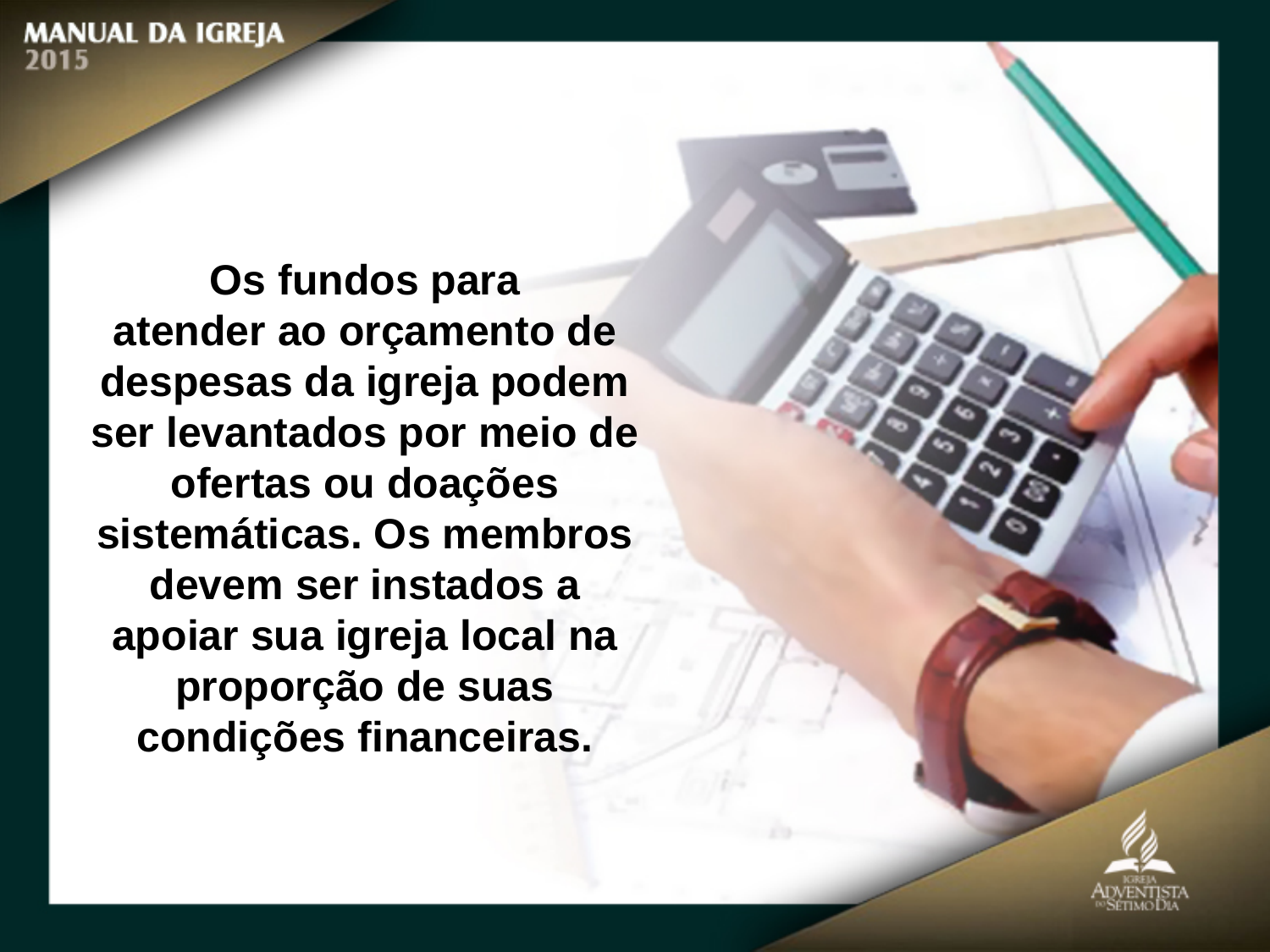

Os fundos para
atender ao orçamento de despesas da igreja podem ser levantados por meio de
ofertas ou doações sistemáticas. Os membros devem ser instados a apoiar sua igreja local na proporção de suas condições financeiras.